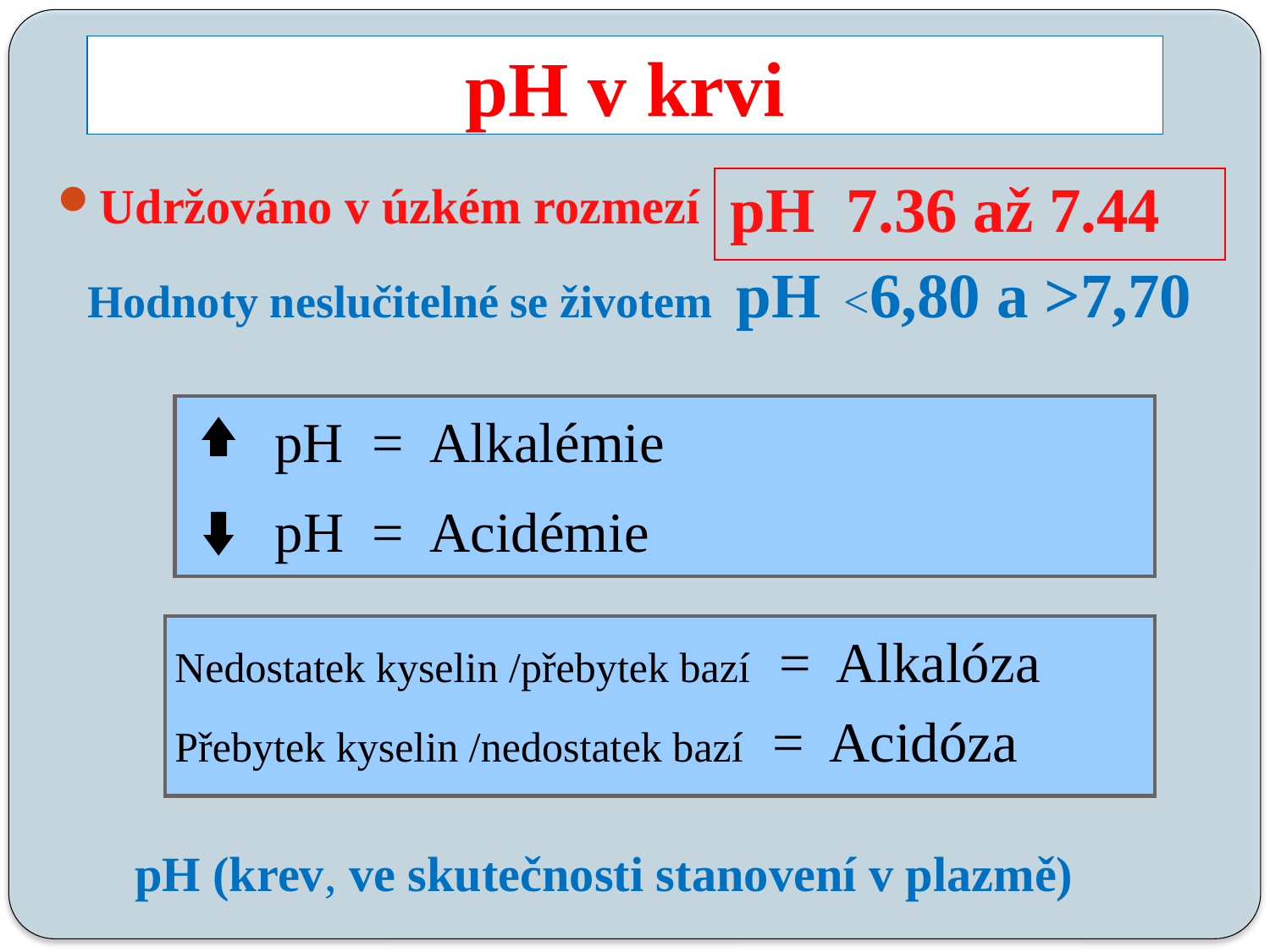

# pH v krvi
Udržováno v úzkém rozmezí
 pH  7.36 až 7.44
Hodnoty neslučitelné se životem  pH  <6,80 a >7,70

pH  =  Alkalémie

pH  =  Acidémie

Nedostatek kyselin /přebytek bazí  =  Alkalóza
Přebytek kyselin /nedostatek bazí  =  Acidóza
pH (krev, ve skutečnosti stanovení v plazmě)